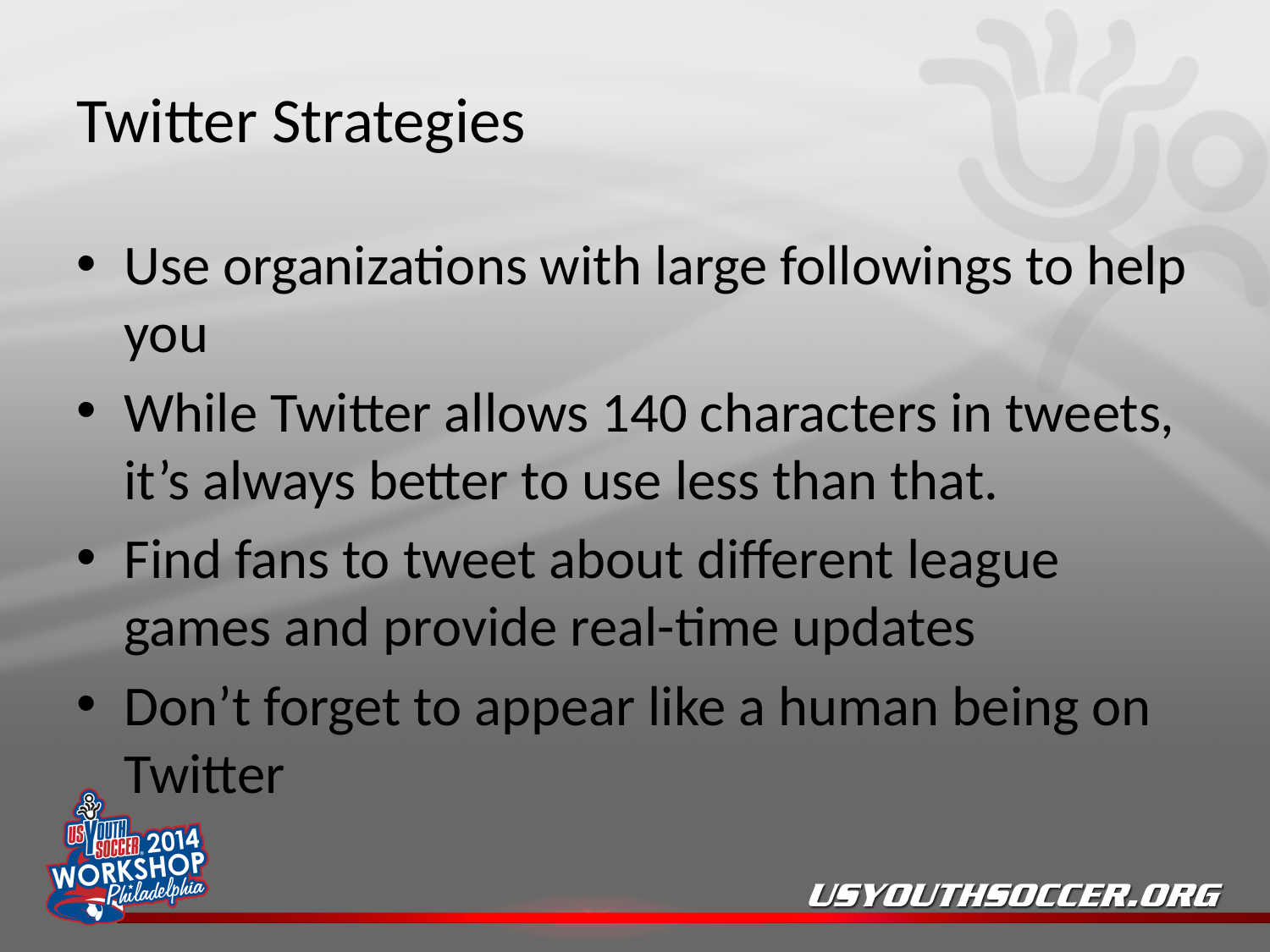

# Twitter Strategies
Use organizations with large followings to help you
While Twitter allows 140 characters in tweets, it’s always better to use less than that.
Find fans to tweet about different league games and provide real-time updates
Don’t forget to appear like a human being on Twitter